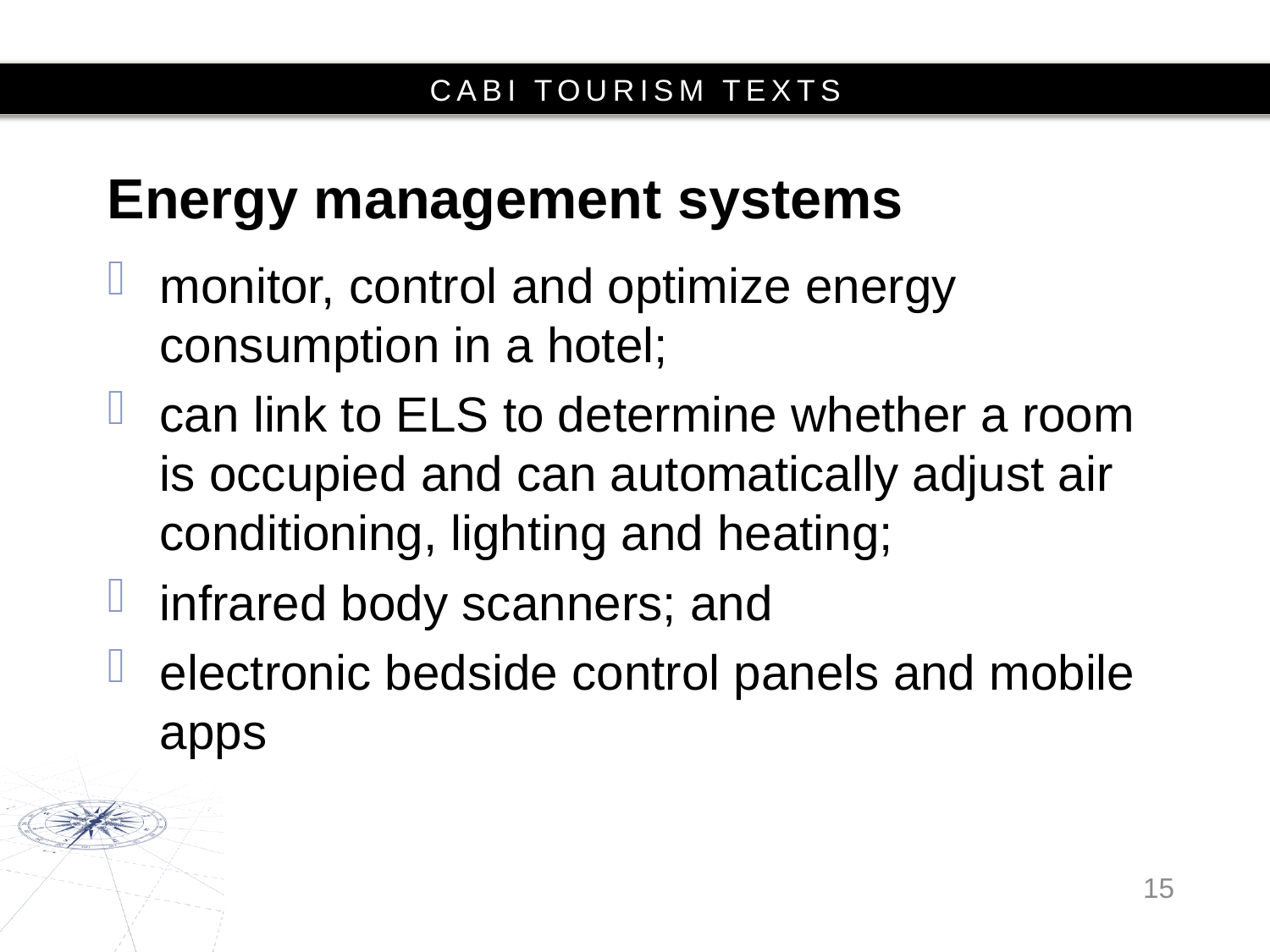

# Energy management systems
monitor, control and optimize energy consumption in a hotel;
can link to ELS to determine whether a room is occupied and can automatically adjust air conditioning, lighting and heating;
infrared body scanners; and
electronic bedside control panels and mobile apps

15